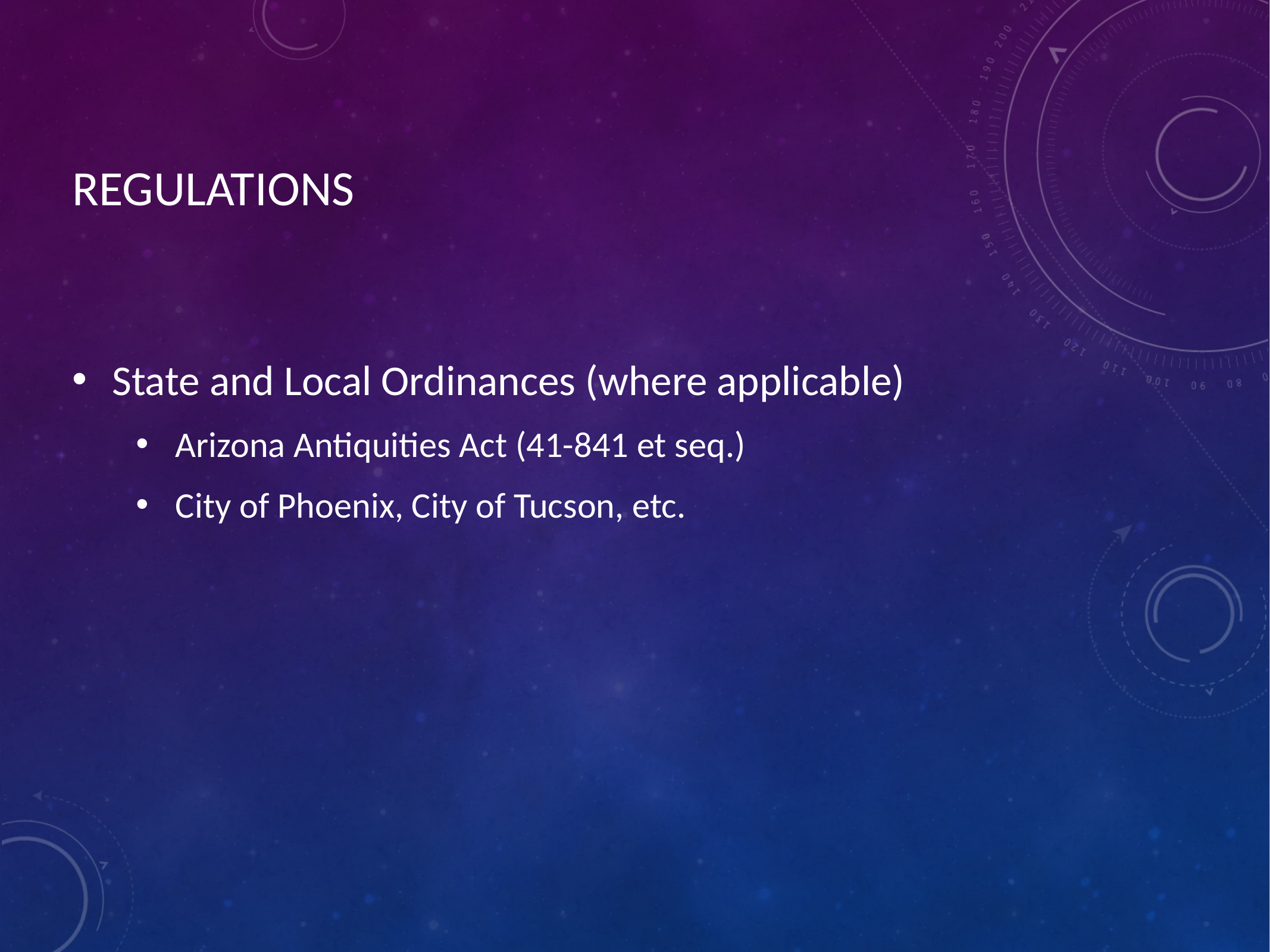

# REGULATIONS
State and Local Ordinances (where applicable)
Arizona Antiquities Act (41-841 et seq.)
City of Phoenix, City of Tucson, etc.